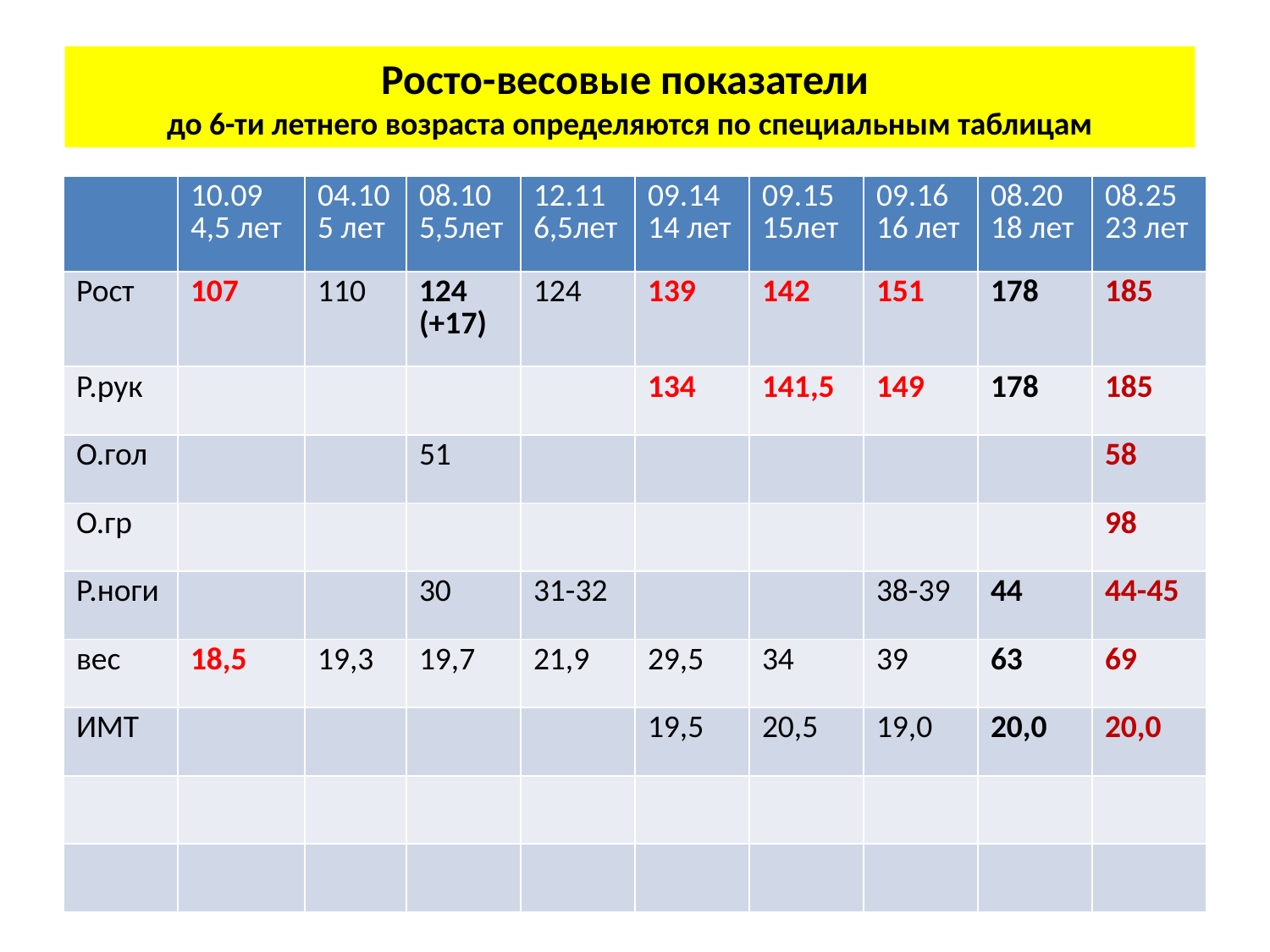

Росто-весовые показатели
до 6-ти летнего возраста определяются по специальным таблицам
|  | 10.09 4,5 лет | 04.10 5 лет | 08.10 5,5лет | 12.11 6,5лет | 09.14 14 лет | 09.15 15лет | 09.16 16 лет | 08.20 18 лет | 08.25 23 лет |
| --- | --- | --- | --- | --- | --- | --- | --- | --- | --- |
| Рост | 107 | 110 | 124 (+17) | 124 | 139 | 142 | 151 | 178 | 185 |
| Р.рук |  |  |  |  | 134 | 141,5 | 149 | 178 | 185 |
| О.гол |  |  | 51 |  |  |  |  |  | 58 |
| О.гр |  |  |  |  |  |  |  |  | 98 |
| Р.ноги |  |  | 30 | 31-32 |  |  | 38-39 | 44 | 44-45 |
| вес | 18,5 | 19,3 | 19,7 | 21,9 | 29,5 | 34 | 39 | 63 | 69 |
| ИМТ |  |  |  |  | 19,5 | 20,5 | 19,0 | 20,0 | 20,0 |
|  |  |  |  |  |  |  |  |  |  |
|  |  |  |  |  |  |  |  |  |  |